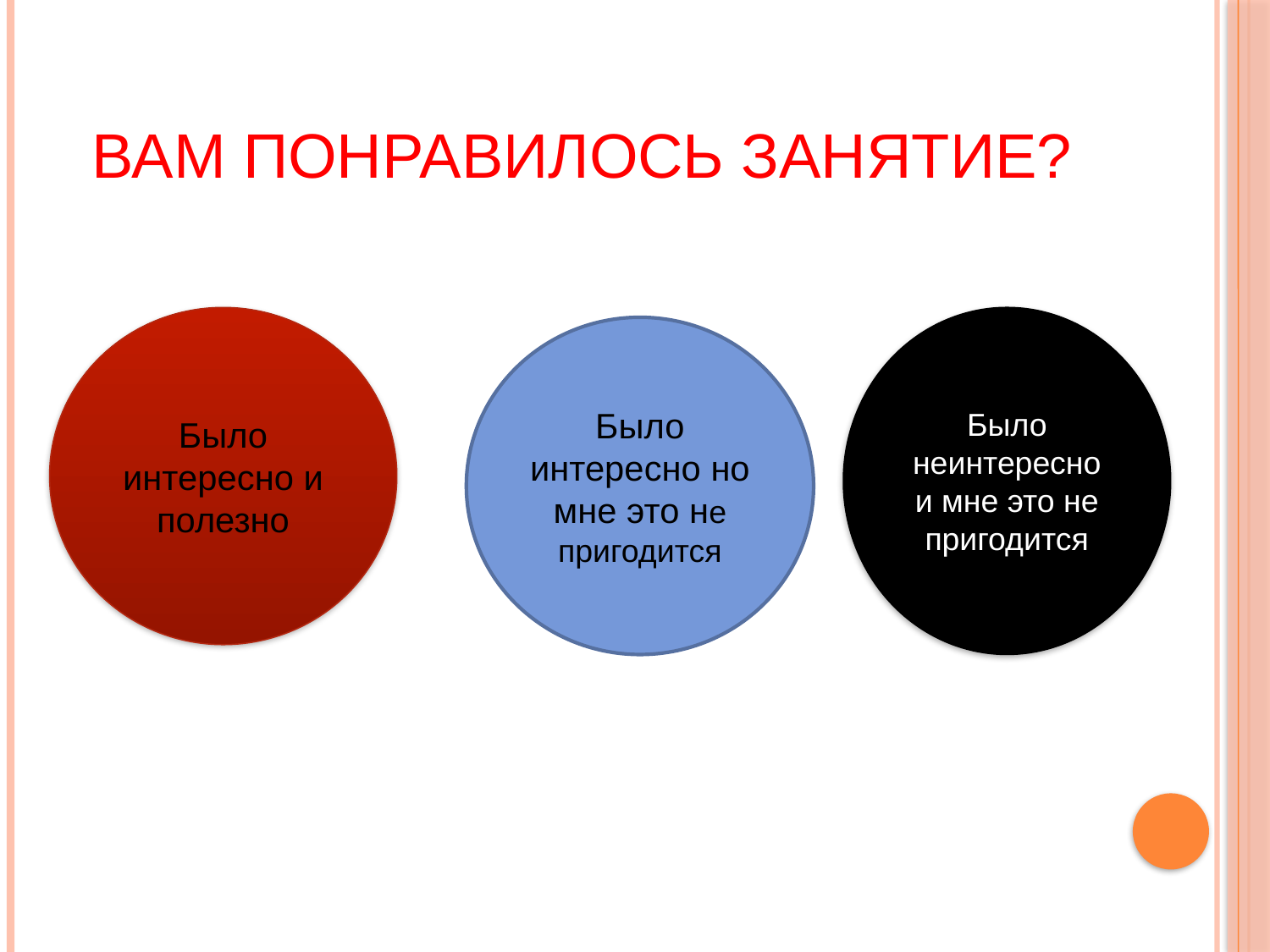

# Вам понравилось занятие?
Было интересно и полезно
Было неинтересно и мне это не пригодится
Было интересно но мне это не пригодится